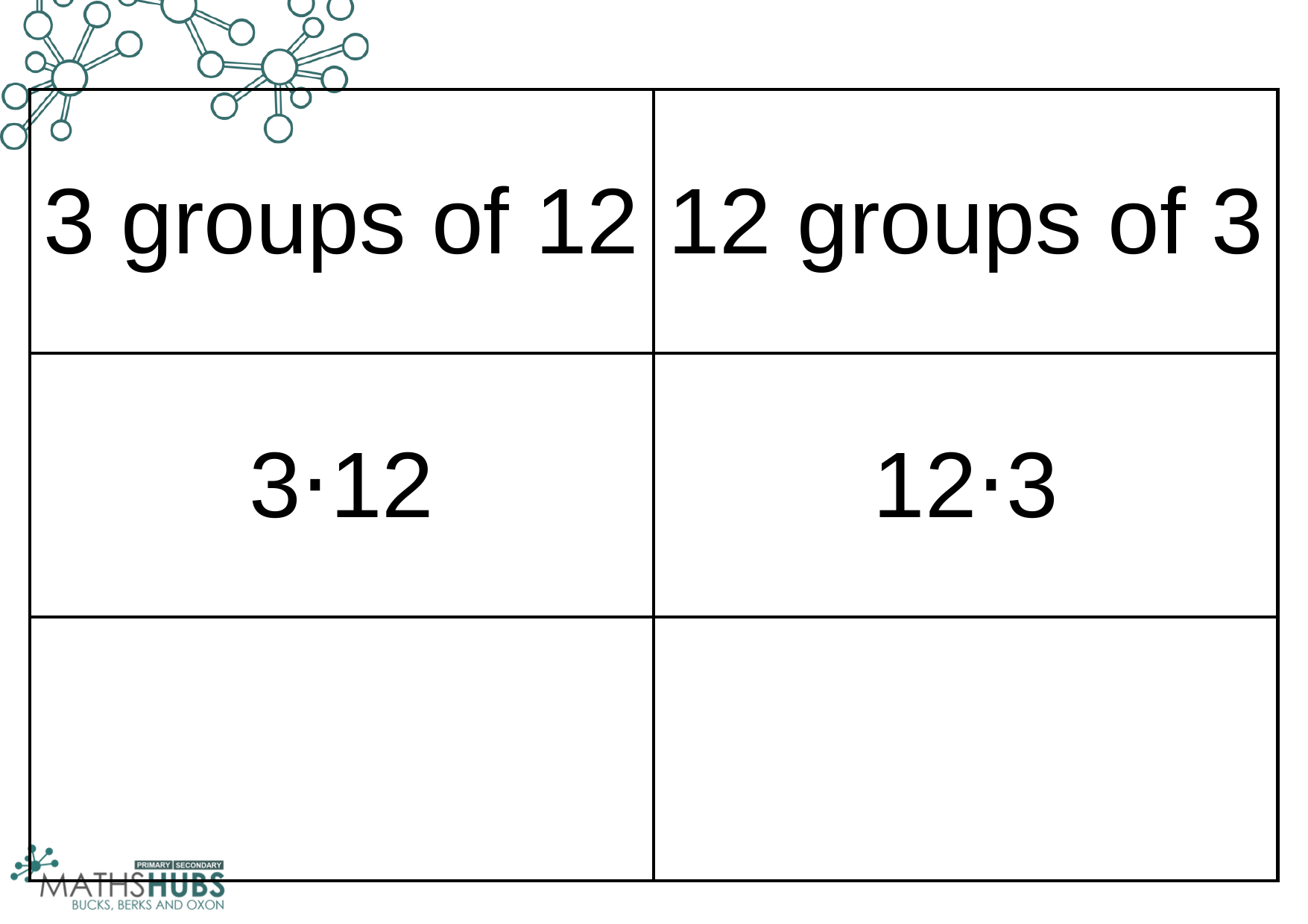

| 3 groups of 12 | 12 groups of 3 |
| --- | --- |
| 3⋅12 | 12⋅3 |
|  |  |